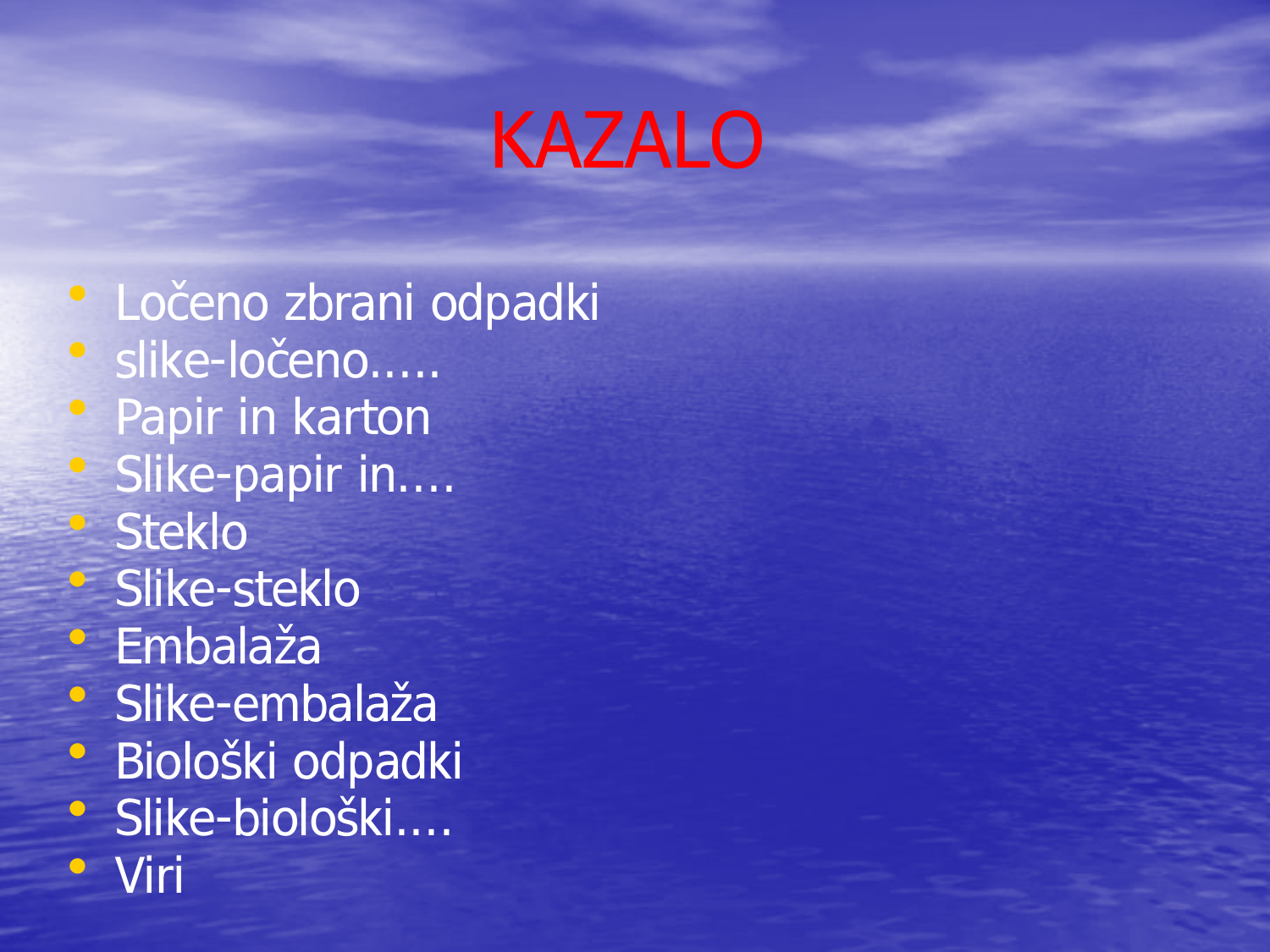

# KAZALO
Ločeno zbrani odpadki
slike-ločeno.....
Papir in karton
Slike-papir in....
Steklo
Slike-steklo
Embalaža
Slike-embalaža
Biološki odpadki
Slike-biološki....
Viri